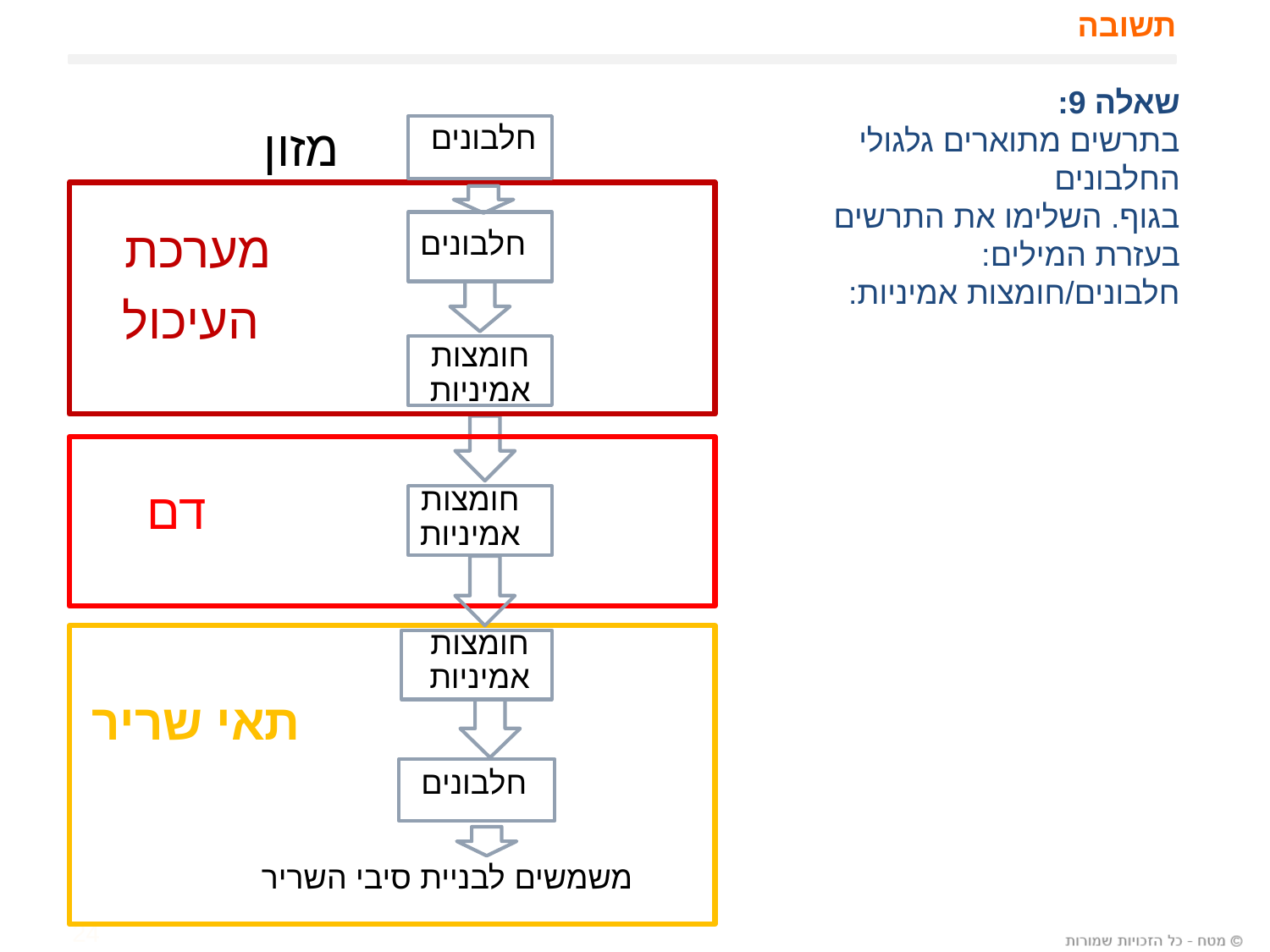

# תשובה

מזון
חלבונים

מערכת
העיכול
דם

חלבונים

חומצות אמיניות
חומצות אמיניות

תאי שריר

משמשים לבניית סיבי השריר

חומצות אמיניות

חלבונים

שאלה 9:
בתרשים מתוארים גלגולי החלבונים
בגוף. השלימו את התרשים
בעזרת המילים:
חלבונים/חומצות אמיניות:
24